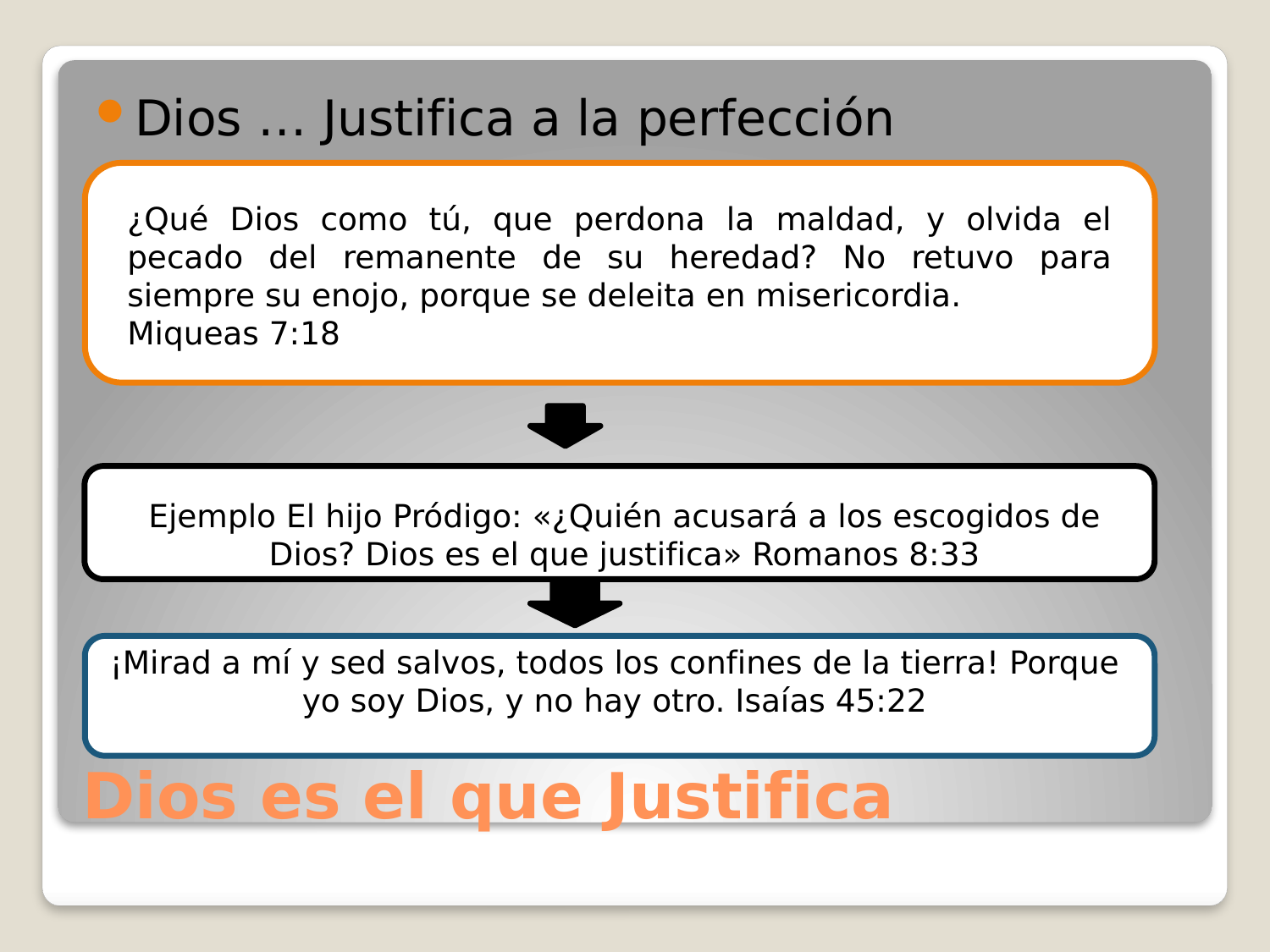

Dios … Justifica a la perfección

¿Qué Dios como tú, que perdona la maldad, y olvida el pecado del remanente de su heredad? No retuvo para siempre su enojo, porque se deleita en misericordia.
Miqueas 7:18

Ejemplo El hijo Pródigo: «¿Quién acusará a los escogidos de Dios? Dios es el que justifica» Romanos 8:33

¡Mirad a mí y sed salvos, todos los confines de la tierra! Porque yo soy Dios, y no hay otro. Isaías 45:22
# Dios es el que Justifica